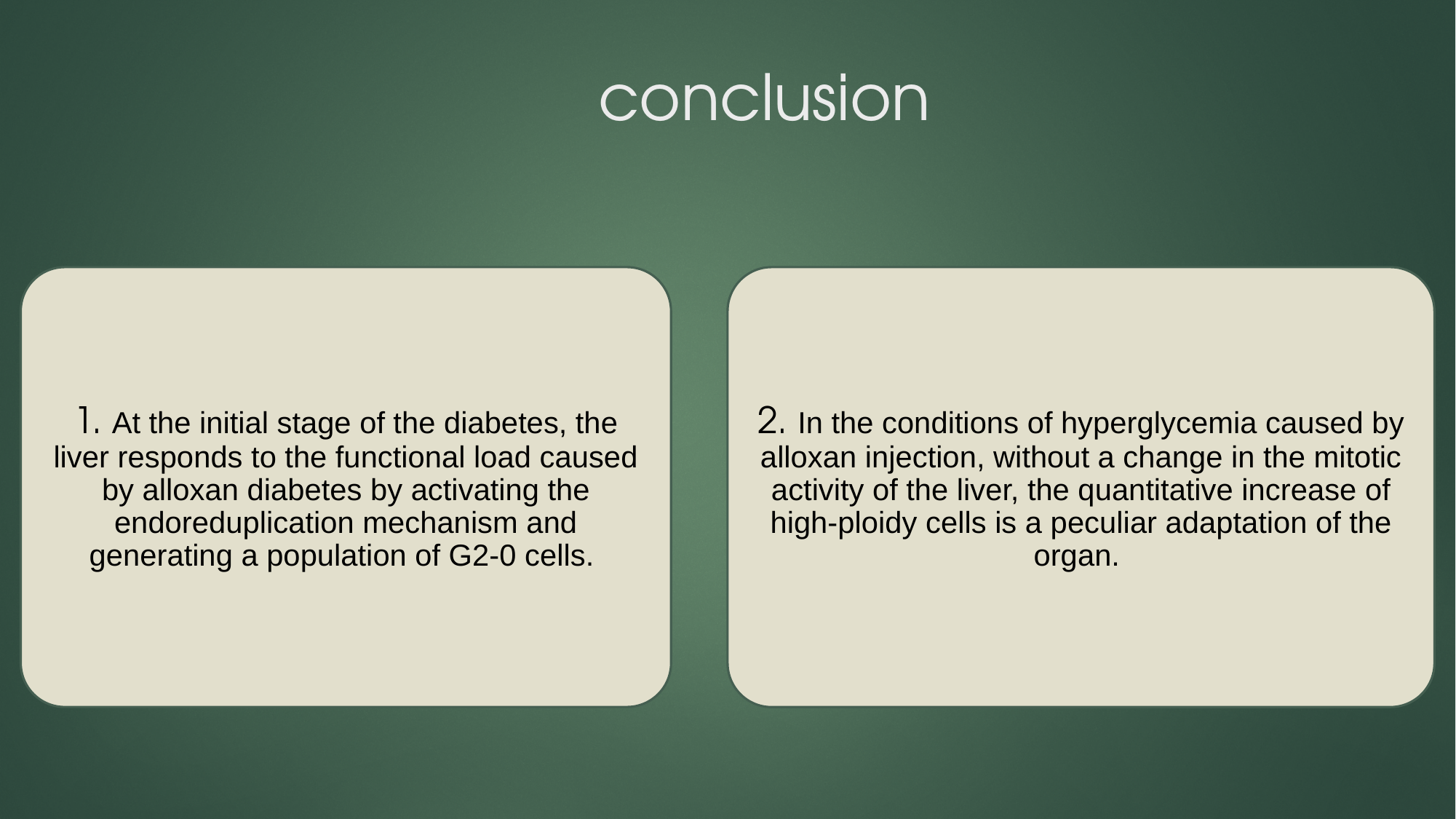

# conclusion

1. At the initial stage of the diabetes, the liver responds to the functional load caused by alloxan diabetes by activating the endoreduplication mechanism and generating a population of G2-0 cells.

2. In the conditions of hyperglycemia caused by alloxan injection, without a change in the mitotic activity of the liver, the quantitative increase of high-ploidy cells is a peculiar adaptation of the organ.